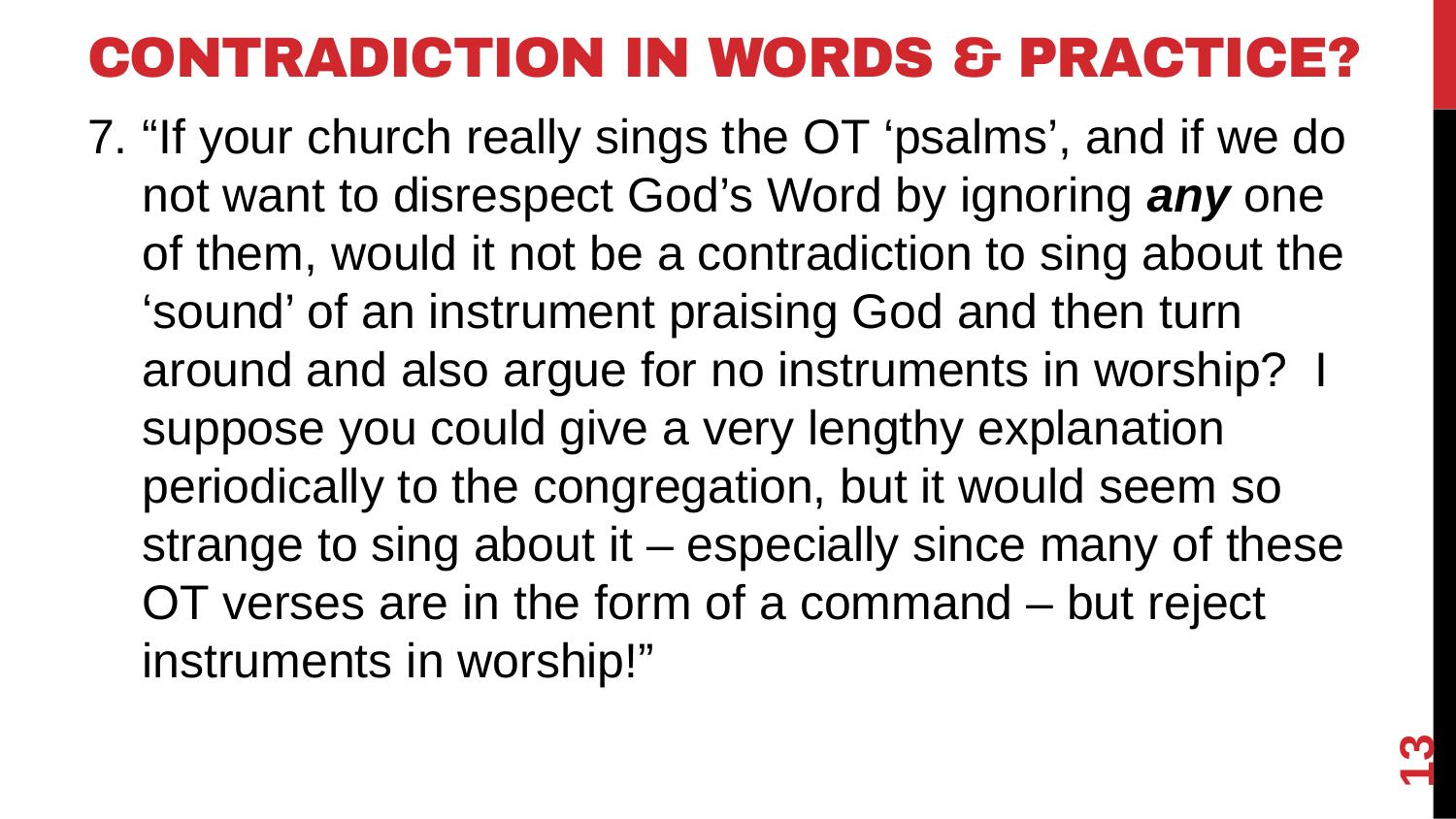

# Contradiction in Words & practice?
“If your church really sings the OT ‘psalms’, and if we do not want to disrespect God’s Word by ignoring any one of them, would it not be a contradiction to sing about the ‘sound’ of an instrument praising God and then turn around and also argue for no instruments in worship?  I suppose you could give a very lengthy explanation periodically to the congregation, but it would seem so strange to sing about it – especially since many of these OT verses are in the form of a command – but reject instruments in worship!”
13